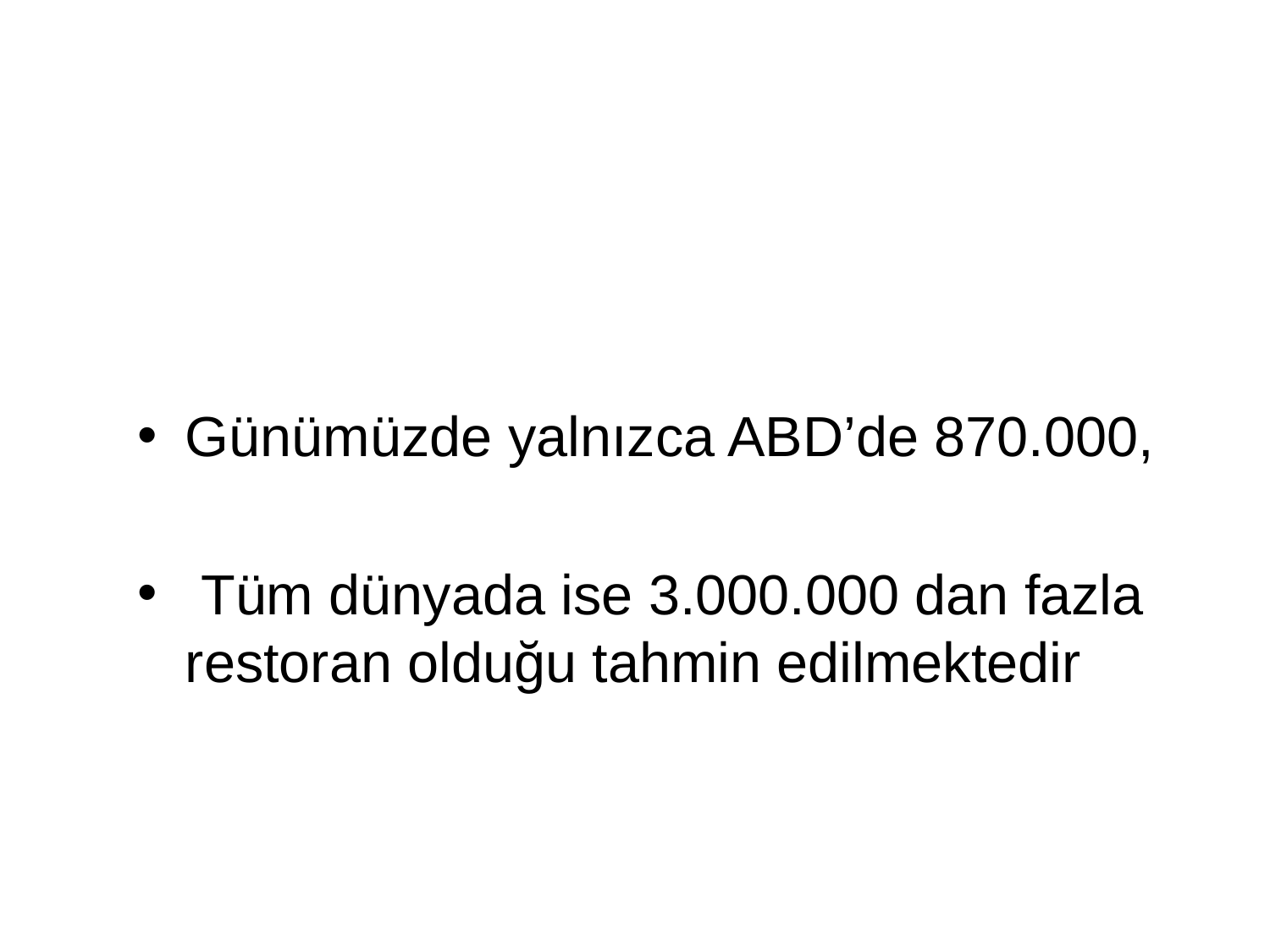

#

Günümüzde yalnızca ABD’de 870.000,

 Tüm dünyada ise 3.000.000 dan fazla restoran olduğu tahmin edilmektedir